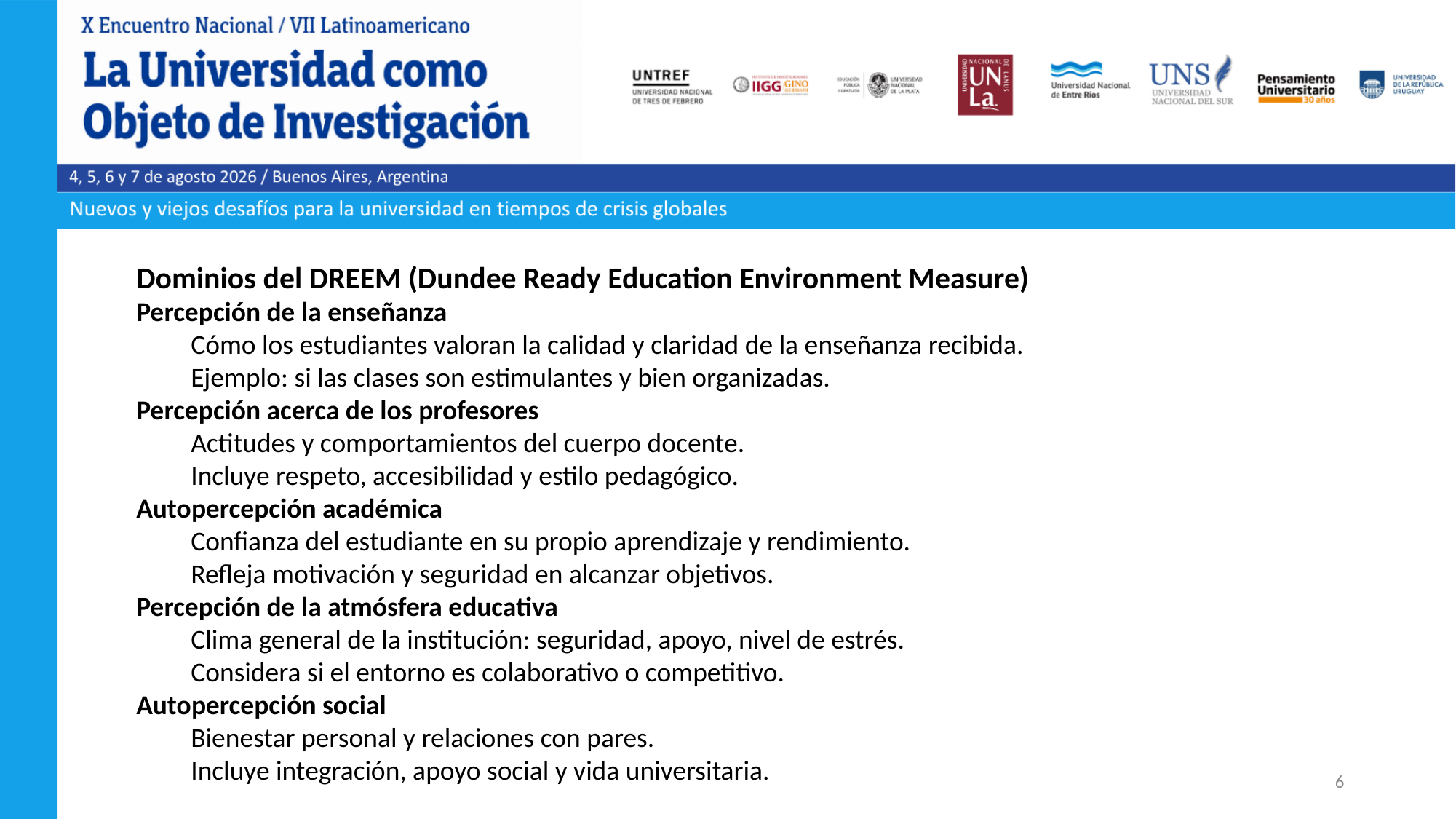

Dominios del DREEM (Dundee Ready Education Environment Measure)
Percepción de la enseñanza
Cómo los estudiantes valoran la calidad y claridad de la enseñanza recibida.
Ejemplo: si las clases son estimulantes y bien organizadas.
Percepción acerca de los profesores
Actitudes y comportamientos del cuerpo docente.
Incluye respeto, accesibilidad y estilo pedagógico.
Autopercepción académica
Confianza del estudiante en su propio aprendizaje y rendimiento.
Refleja motivación y seguridad en alcanzar objetivos.
Percepción de la atmósfera educativa
Clima general de la institución: seguridad, apoyo, nivel de estrés.
Considera si el entorno es colaborativo o competitivo.
Autopercepción social
Bienestar personal y relaciones con pares.
Incluye integración, apoyo social y vida universitaria.
6